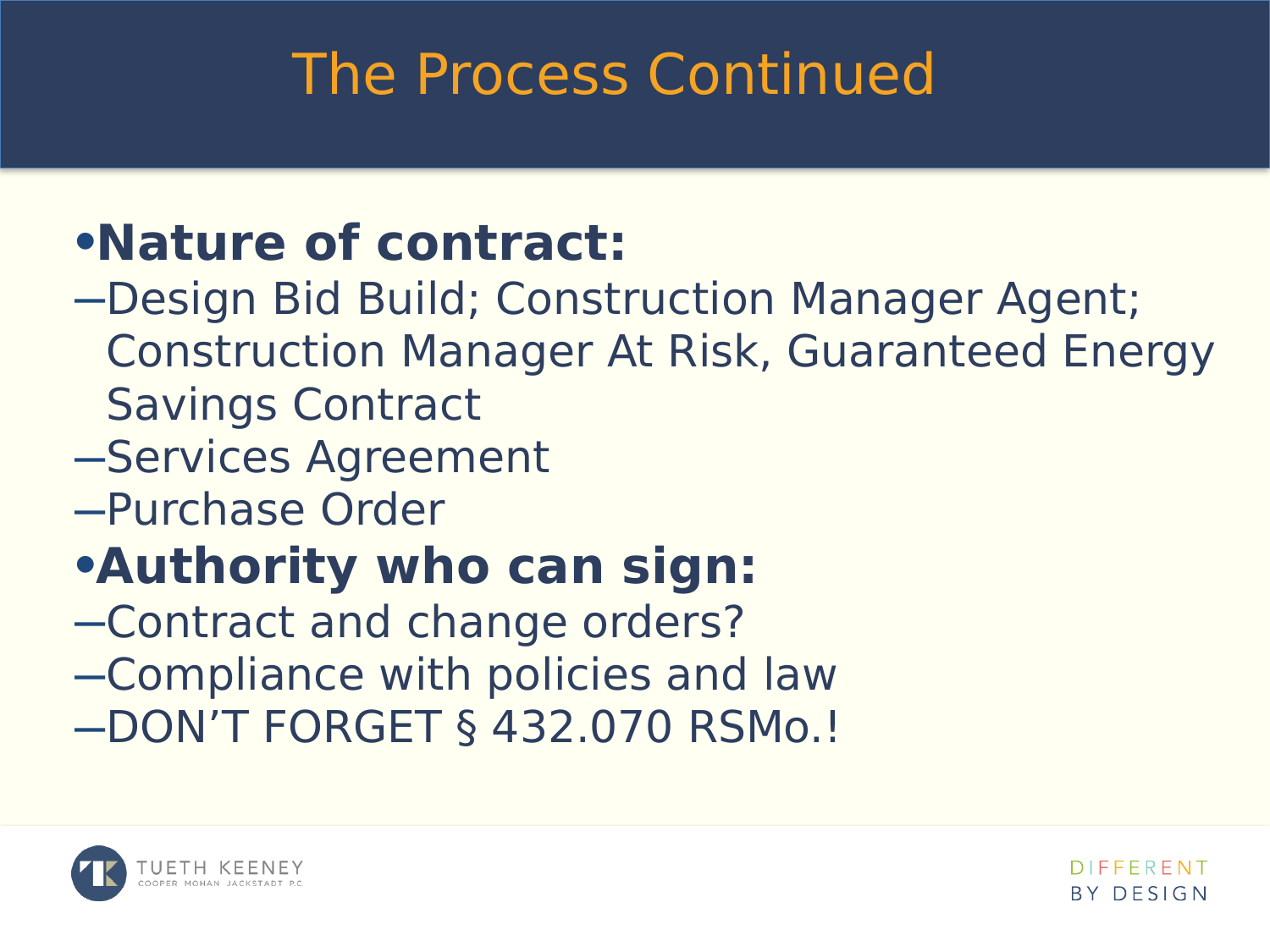

The Process Continued
Nature of contract:
Design Bid Build; Construction Manager Agent; Construction Manager At Risk, Guaranteed Energy Savings Contract
Services Agreement
Purchase Order
Authority who can sign:
Contract and change orders?
Compliance with policies and law
DON’T FORGET § 432.070 RSMo.!